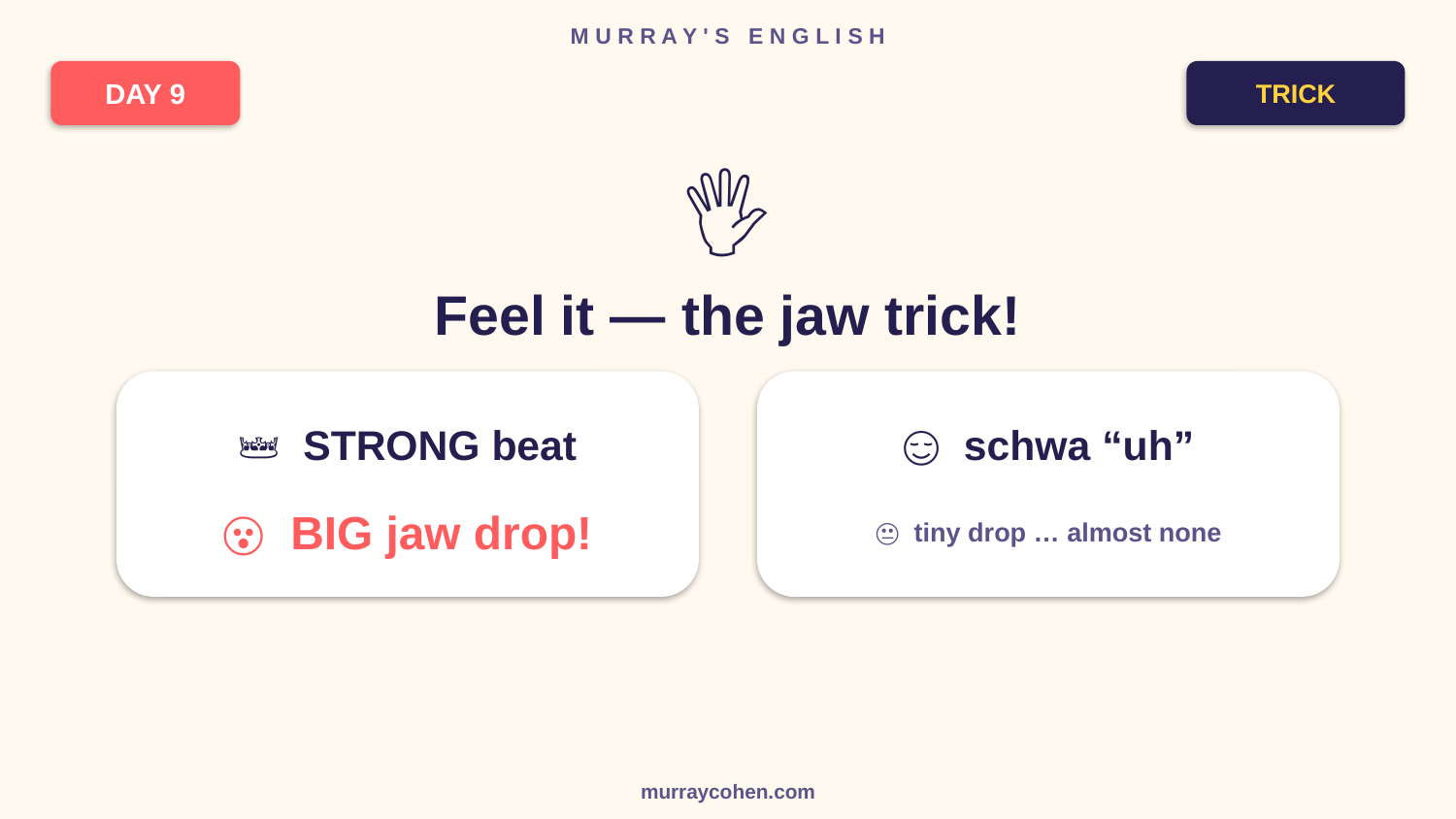

M U R R A Y ' S   E N G L I S H
DAY 9
TRICK
🖐️
Feel it — the jaw trick!

👑  STRONG beat
😌  schwa “uh”
😮  BIG jaw drop!
😐  tiny drop … almost none
murraycohen.com